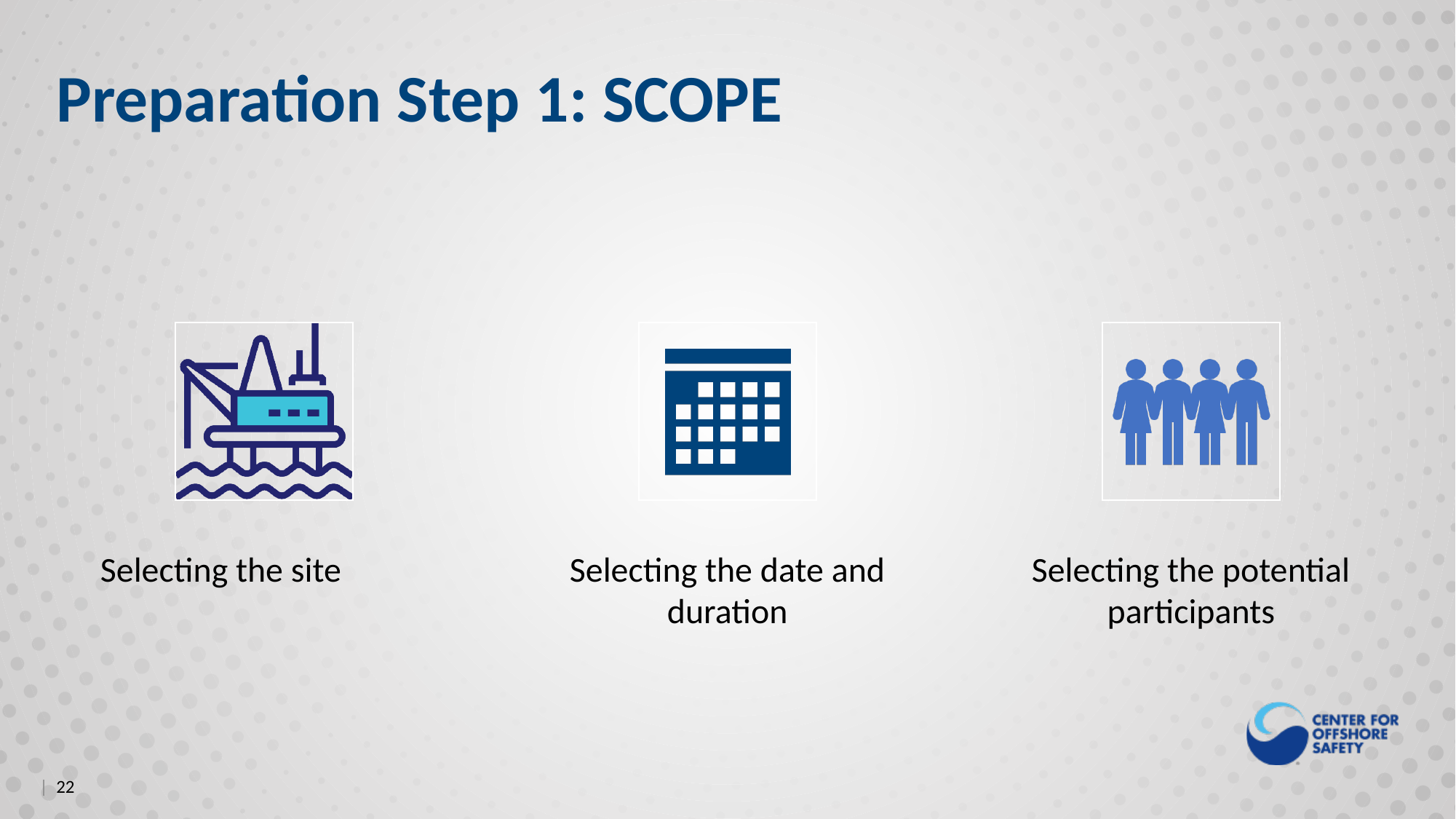

Preparation Step 1: SCOPE
Selecting the site
Selecting the date and duration
Selecting the potential participants
|  22